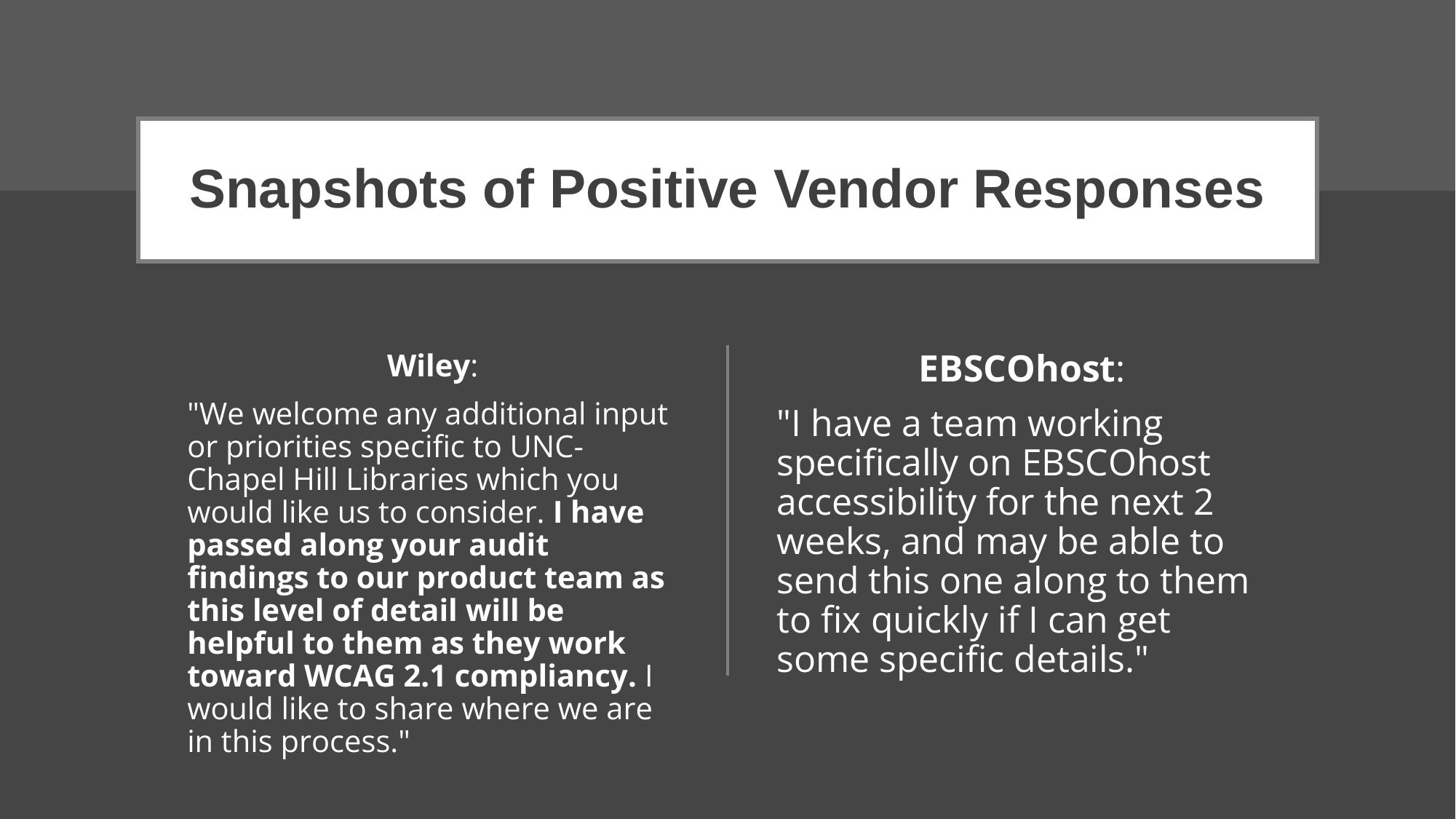

# Snapshots of Positive Vendor Responses
Wiley:
"We welcome any additional input or priorities specific to UNC-Chapel Hill Libraries which you would like us to consider. I have passed along your audit findings to our product team as this level of detail will be helpful to them as they work toward WCAG 2.1 compliancy. I would like to share where we are in this process."
EBSCOhost:
"I have a team working specifically on EBSCOhost accessibility for the next 2 weeks, and may be able to send this one along to them to fix quickly if I can get some specific details."